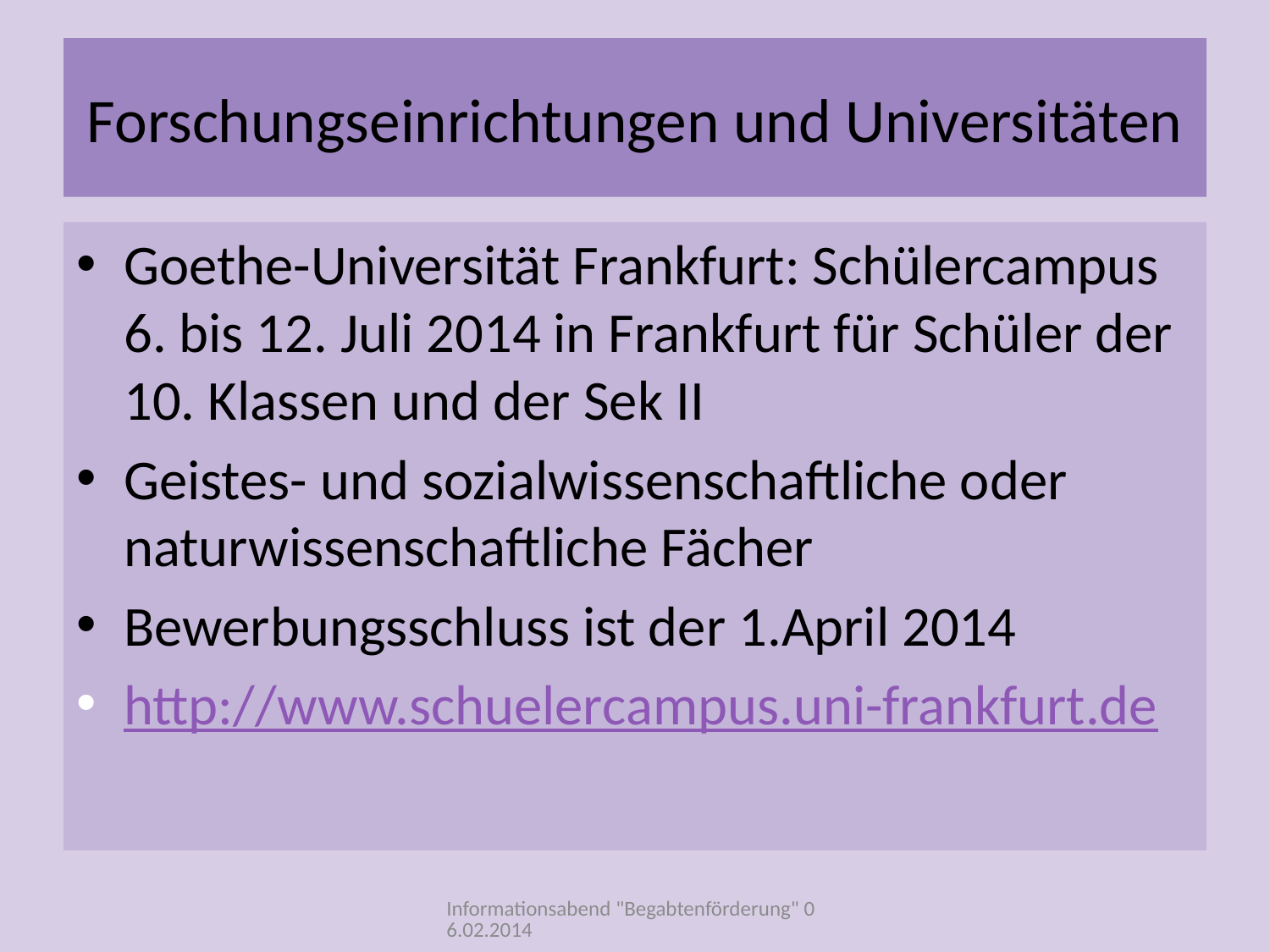

# Forschungseinrichtungen und Universitäten
Goethe-Universität Frankfurt: Schülercampus 6. bis 12. Juli 2014 in Frankfurt für Schüler der 10. Klassen und der Sek II
Geistes- und sozialwissenschaftliche oder naturwissenschaftliche Fächer
Bewerbungsschluss ist der 1.April 2014
http://www.schuelercampus.uni-frankfurt.de

Informationsabend "Begabtenförderung" 06.02.2014